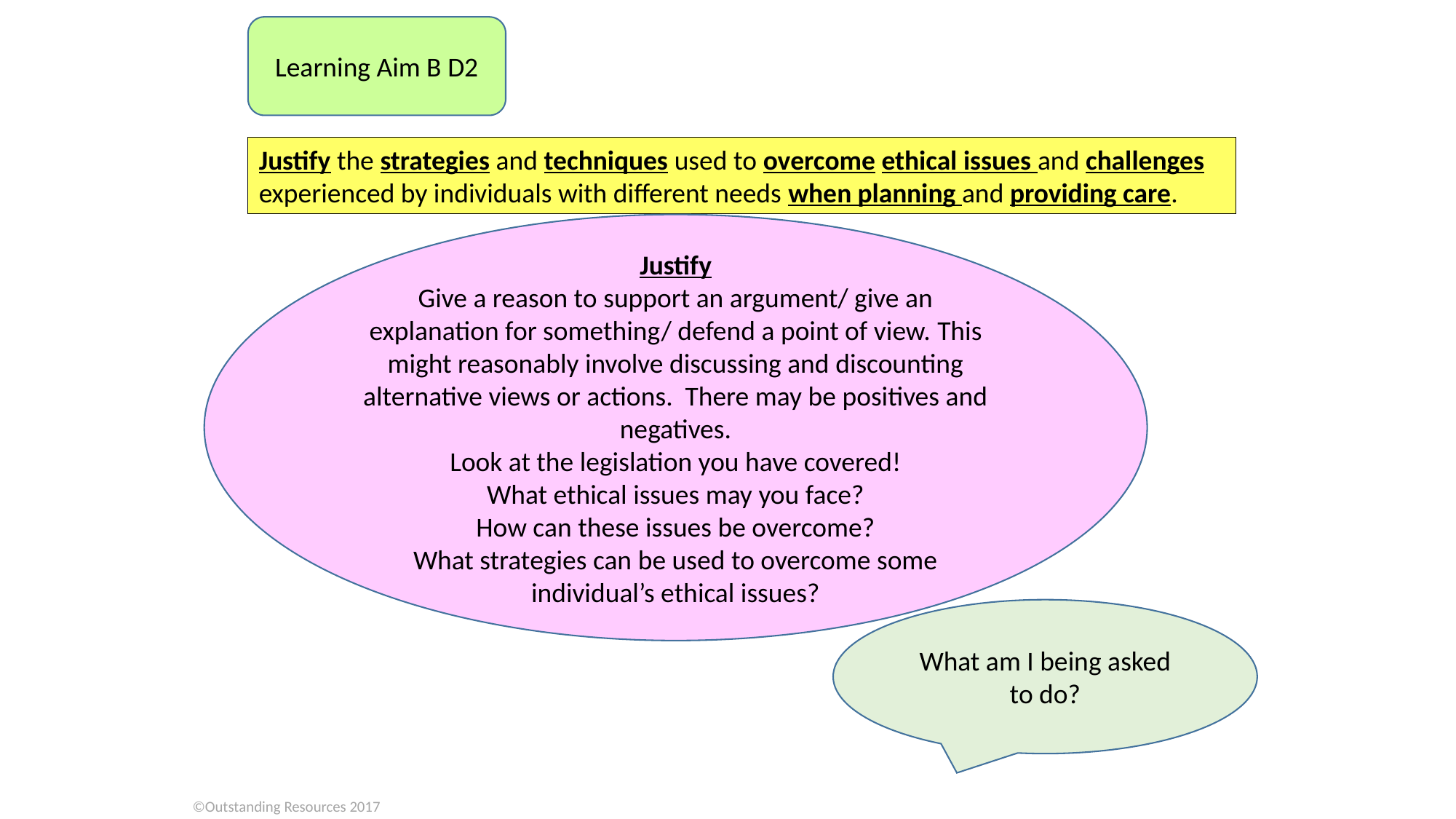

Learning Aim B D2
Justify the strategies and techniques used to overcome ethical issues and challenges experienced by individuals with different needs when planning and providing care.
Justify
Give a reason to support an argument/ give an explanation for something/ defend a point of view. This might reasonably involve discussing and discounting alternative views or actions.  There may be positives and negatives.
Look at the legislation you have covered!
What ethical issues may you face?
How can these issues be overcome?
What strategies can be used to overcome some individual’s ethical issues?
What am I being asked to do?
©Outstanding Resources 2017